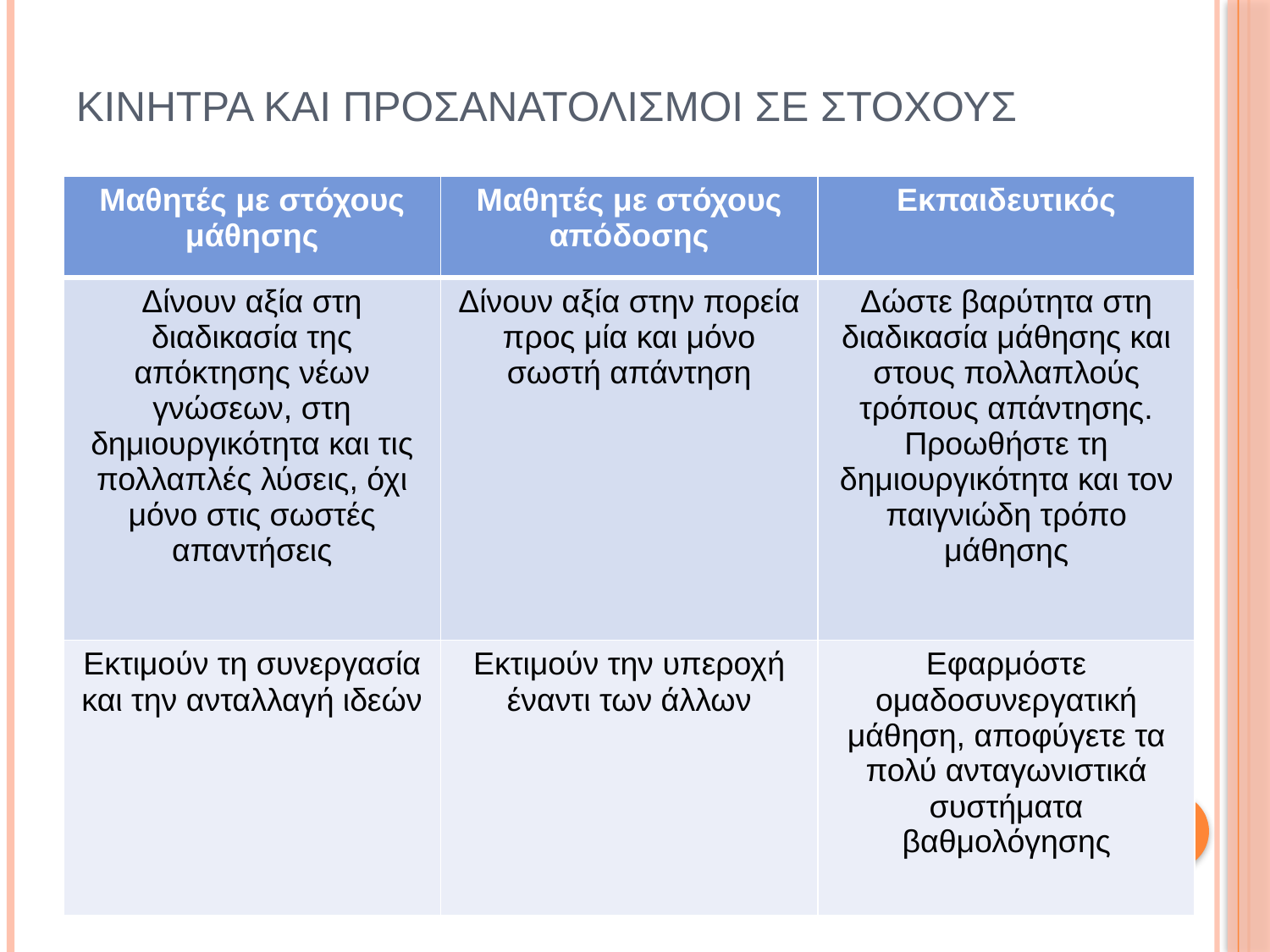

# Κινητρα και προσανατολισμοι σε στοχουσ
| Μαθητές με στόχους μάθησης | Μαθητές με στόχους απόδοσης | Εκπαιδευτικός |
| --- | --- | --- |
| Δίνουν αξία στη διαδικασία της απόκτησης νέων γνώσεων, στη δημιουργικότητα και τις πολλαπλές λύσεις, όχι μόνο στις σωστές απαντήσεις | Δίνουν αξία στην πορεία προς μία και μόνο σωστή απάντηση | Δώστε βαρύτητα στη διαδικασία μάθησης και στους πολλαπλούς τρόπους απάντησης. Προωθήστε τη δημιουργικότητα και τον παιγνιώδη τρόπο μάθησης |
| Εκτιμούν τη συνεργασία και την ανταλλαγή ιδεών | Εκτιμούν την υπεροχή έναντι των άλλων | Εφαρμόστε ομαδοσυνεργατική μάθηση, αποφύγετε τα πολύ ανταγωνιστικά συστήματα βαθμολόγησης |